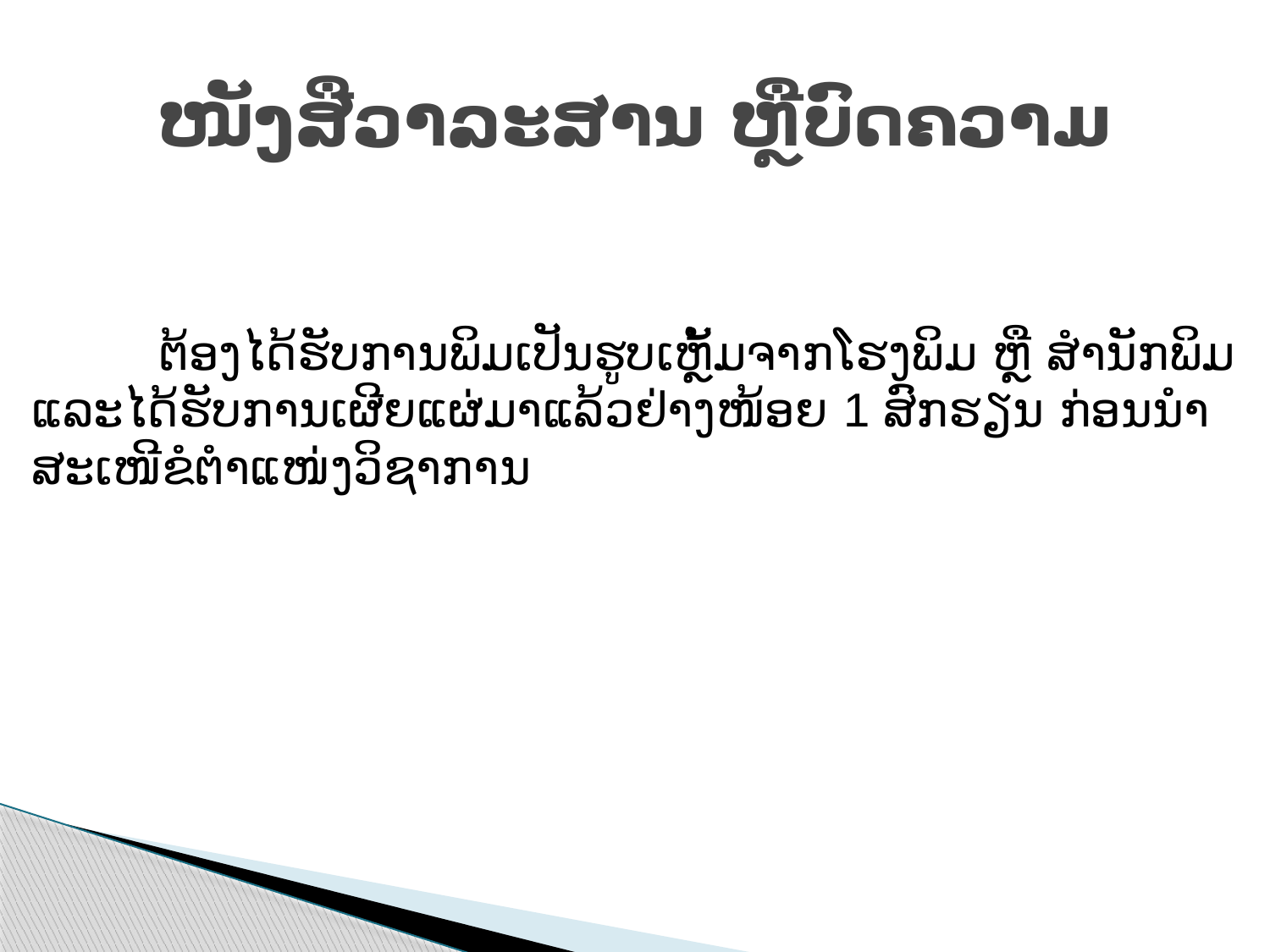

# ໜັງສືວາລະສານ ຫຼືບົດຄວາມ
	ຕ້ອງໄດ້ຮັບການພິມເປັນຮູບເຫຼັ້ມຈາກໂຮງພິມ ຫຼື ສຳນັກພິມ ແລະໄດ້ຮັບການເຜີຍແຜ່ມາແລ້ວຢ່າງໜ້ອຍ 1 ສົກຮຽນ ກ່ອນນຳສະເໜີຂໍຕຳແໜ່ງວິຊາການ